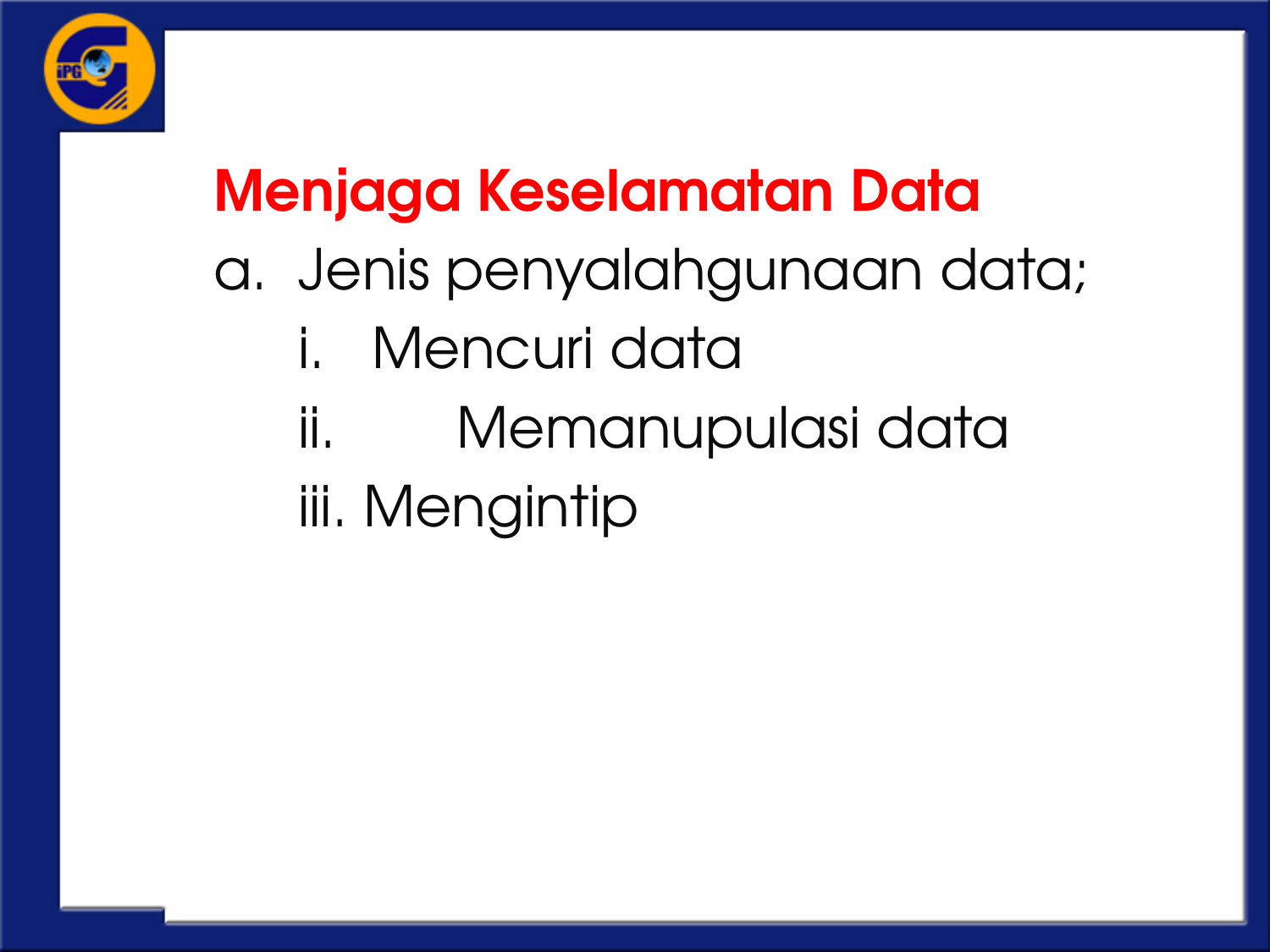

Menjaga Keselamatan Data
Jenis penyalahgunaan data;
	i.   Mencuri data
	ii.	  Memanupulasi data
	iii. Mengintip